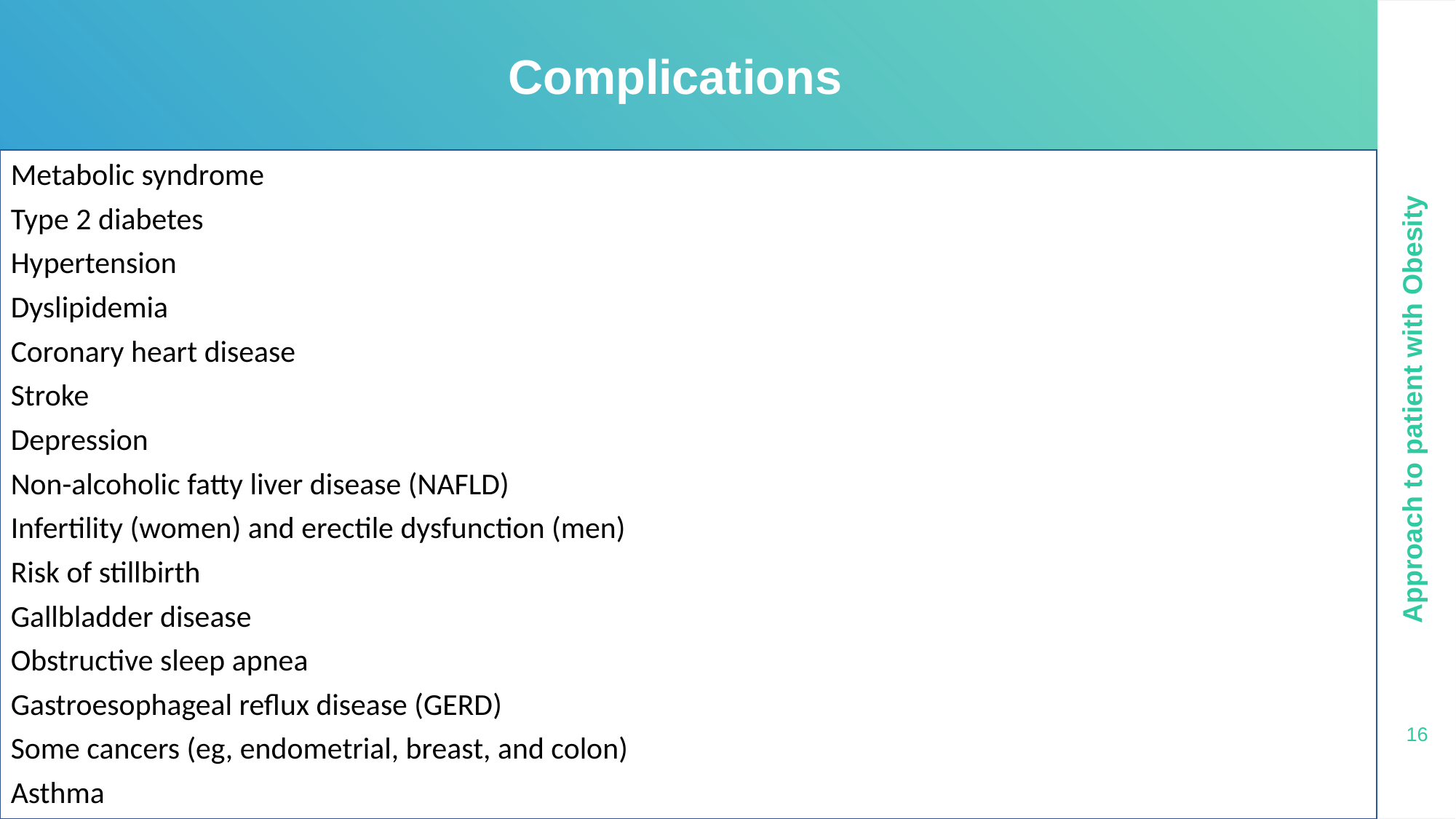

Complications
Metabolic syndrome
Type 2 diabetes
Hypertension
Dyslipidemia
Coronary heart disease
Stroke
Depression
Non-alcoholic fatty liver disease (NAFLD)
Infertility (women) and erectile dysfunction (men)
Risk of stillbirth
Gallbladder disease
Obstructive sleep apnea
Gastroesophageal reflux disease (GERD)
Some cancers (eg, endometrial, breast, and colon)
Asthma
Approach to patient with Obesity
16